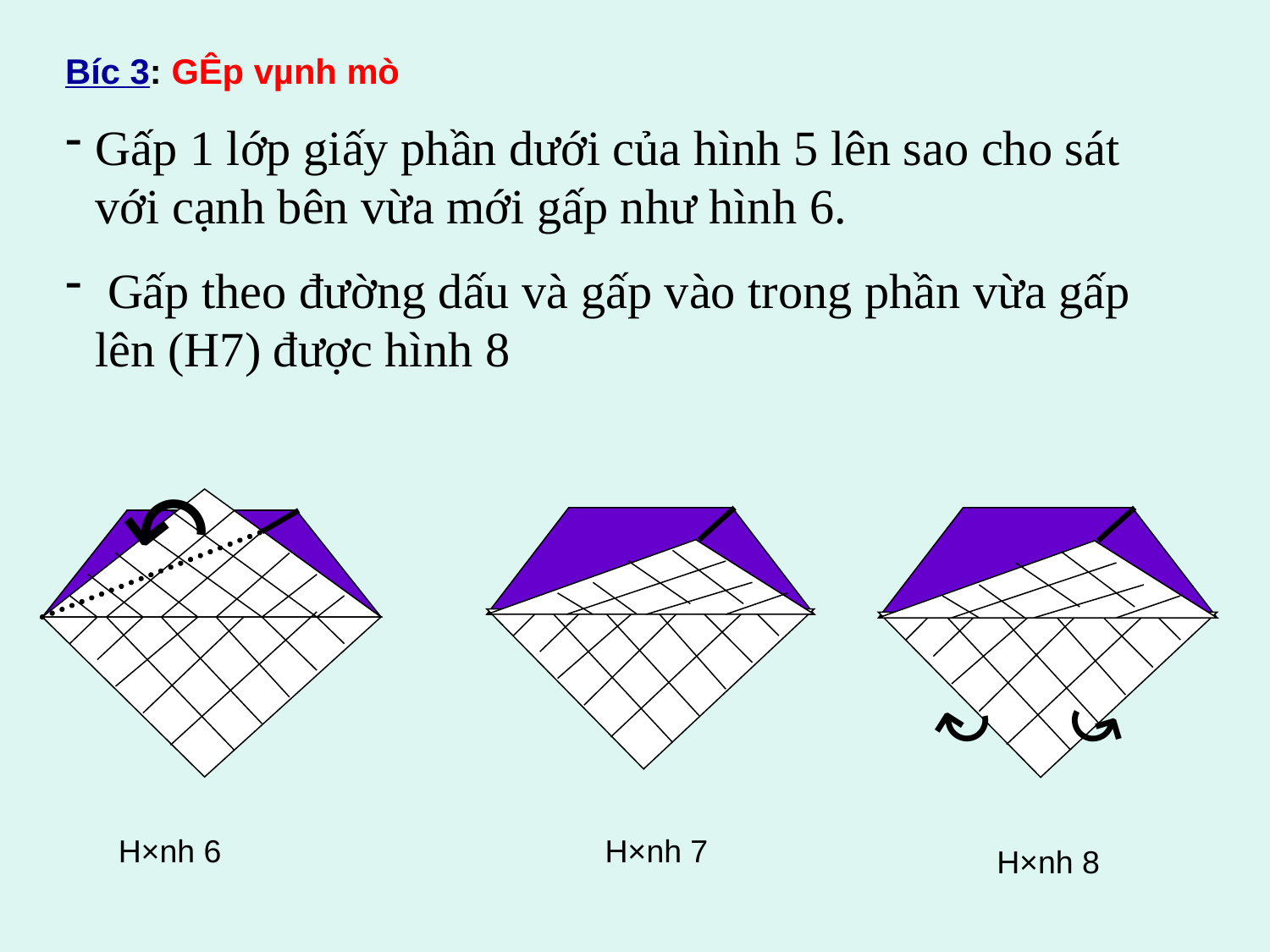

B­íc 3: GÊp vµnh mò
Gấp 1 lớp giấy phần dưới của hình 5 lên sao cho sát với cạnh bên vừa mới gấp như hình 6.
 Gấp theo đường dấu và gấp vào trong phần vừa gấp lên (H7) được hình 8
↶

↷
↶
H×nh 6
H×nh 7
H×nh 8